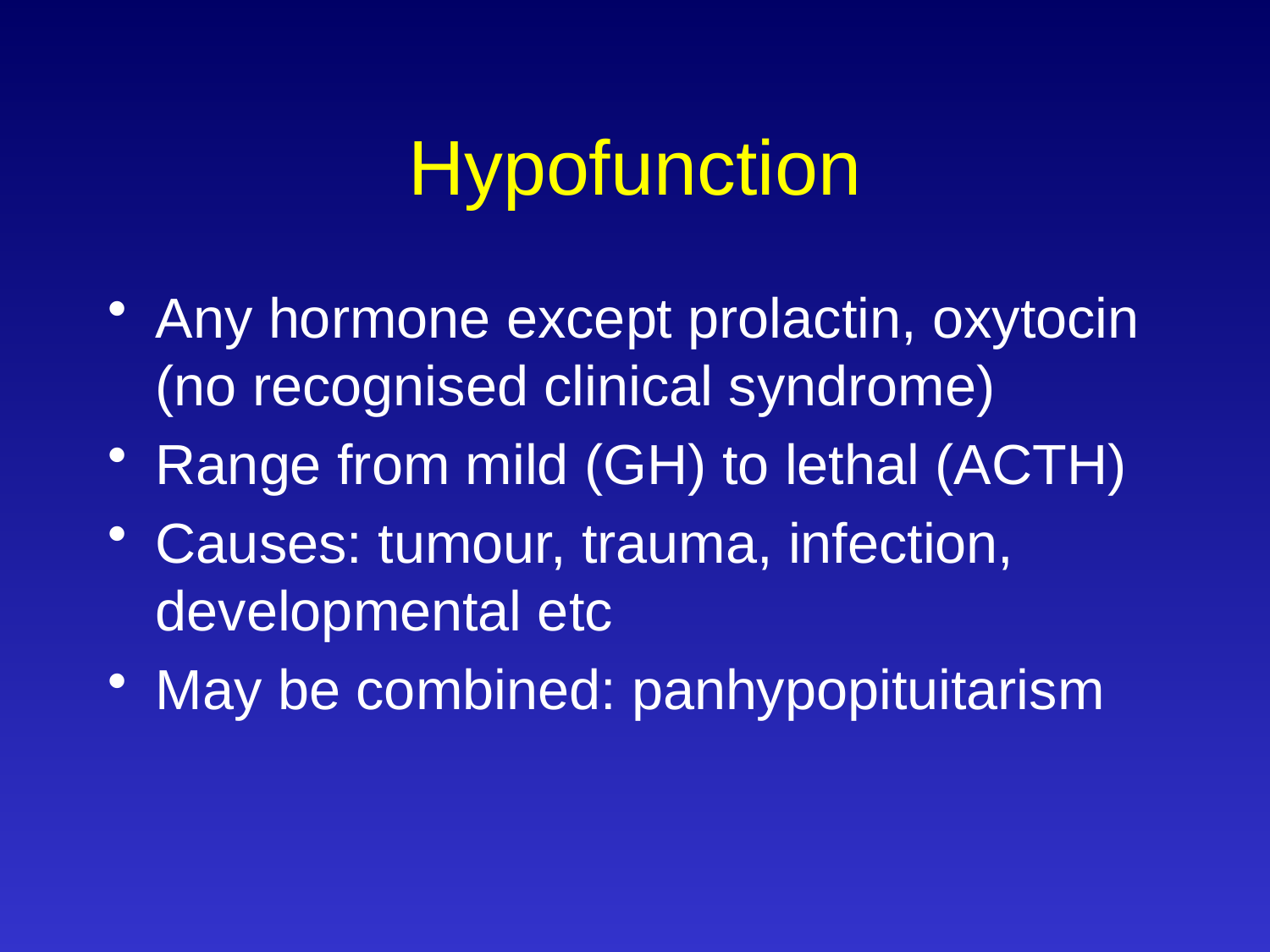

# Hypofunction
Any hormone except prolactin, oxytocin (no recognised clinical syndrome)
Range from mild (GH) to lethal (ACTH)
Causes: tumour, trauma, infection, developmental etc
May be combined: panhypopituitarism